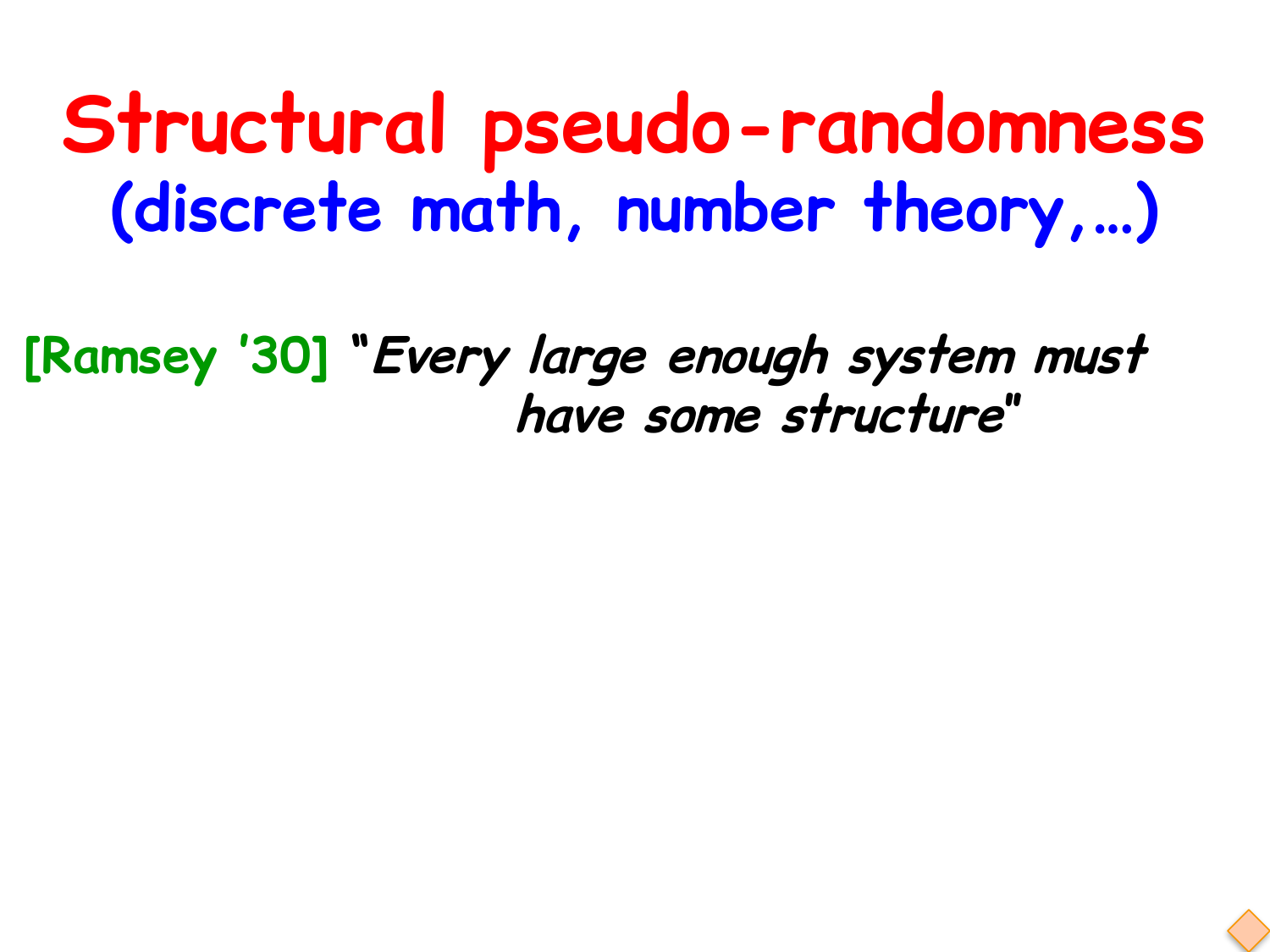

# Structural pseudo-randomness (discrete math, number theory,…)
[Ramsey ’30] “Every large enough system must
                       have some structure”